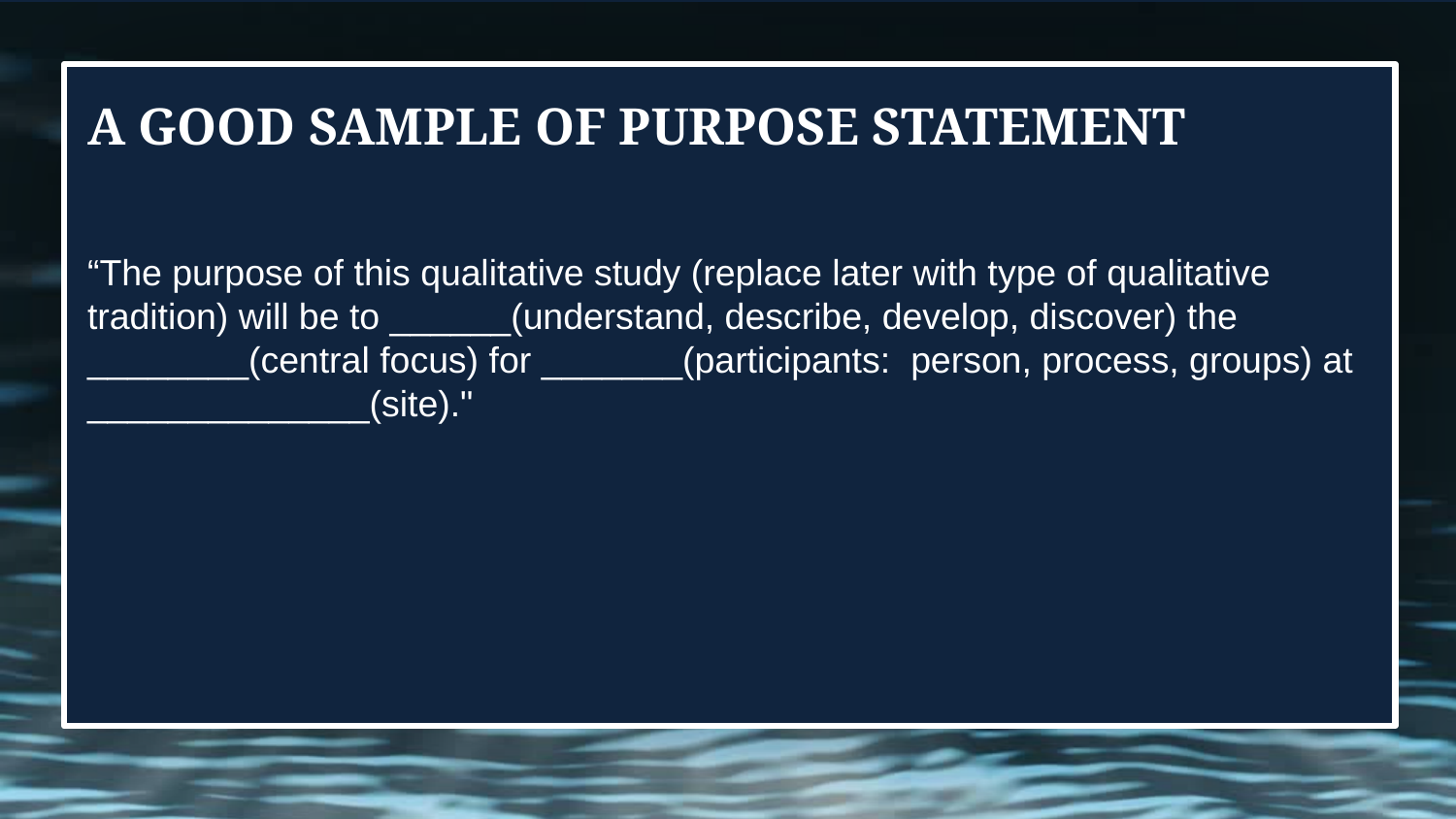

# A good sample of purpose statement

“The purpose of this qualitative study (replace later with type of qualitative tradition) will be to ______(understand, describe, develop, discover) the ________(central focus) for _______(participants:  person, process, groups) at ______________(site)."